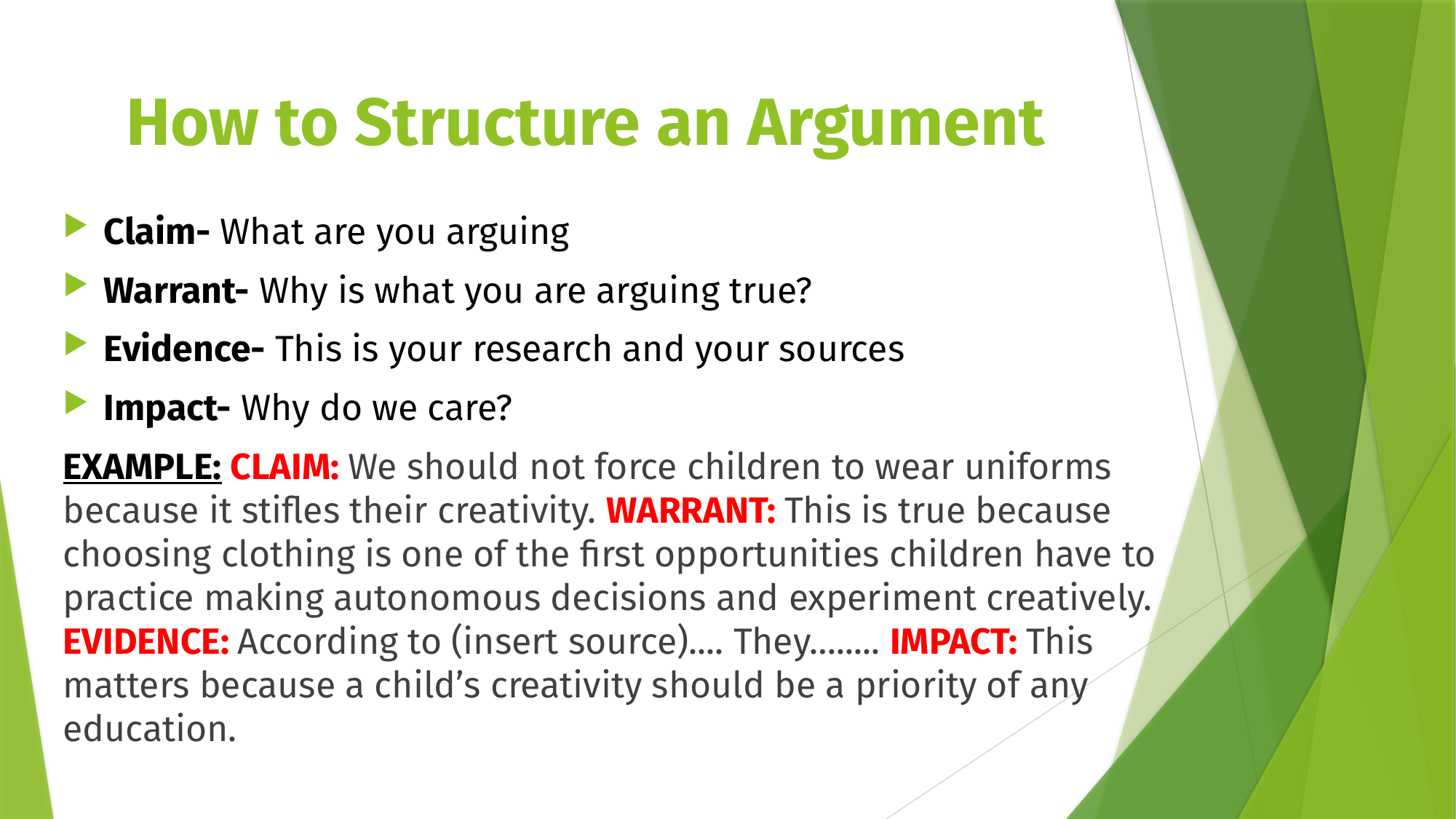

# How to Structure an Argument
Claim- What are you arguing
Warrant- Why is what you are arguing true?
Evidence- This is your research and your sources
Impact- Why do we care?
EXAMPLE: CLAIM: We should not force children to wear uniforms because it stifles their creativity. WARRANT: This is true because choosing clothing is one of the first opportunities children have to practice making autonomous decisions and experiment creatively. EVIDENCE: According to (insert source).... They…..... IMPACT: This matters because a child’s creativity should be a priority of any education.